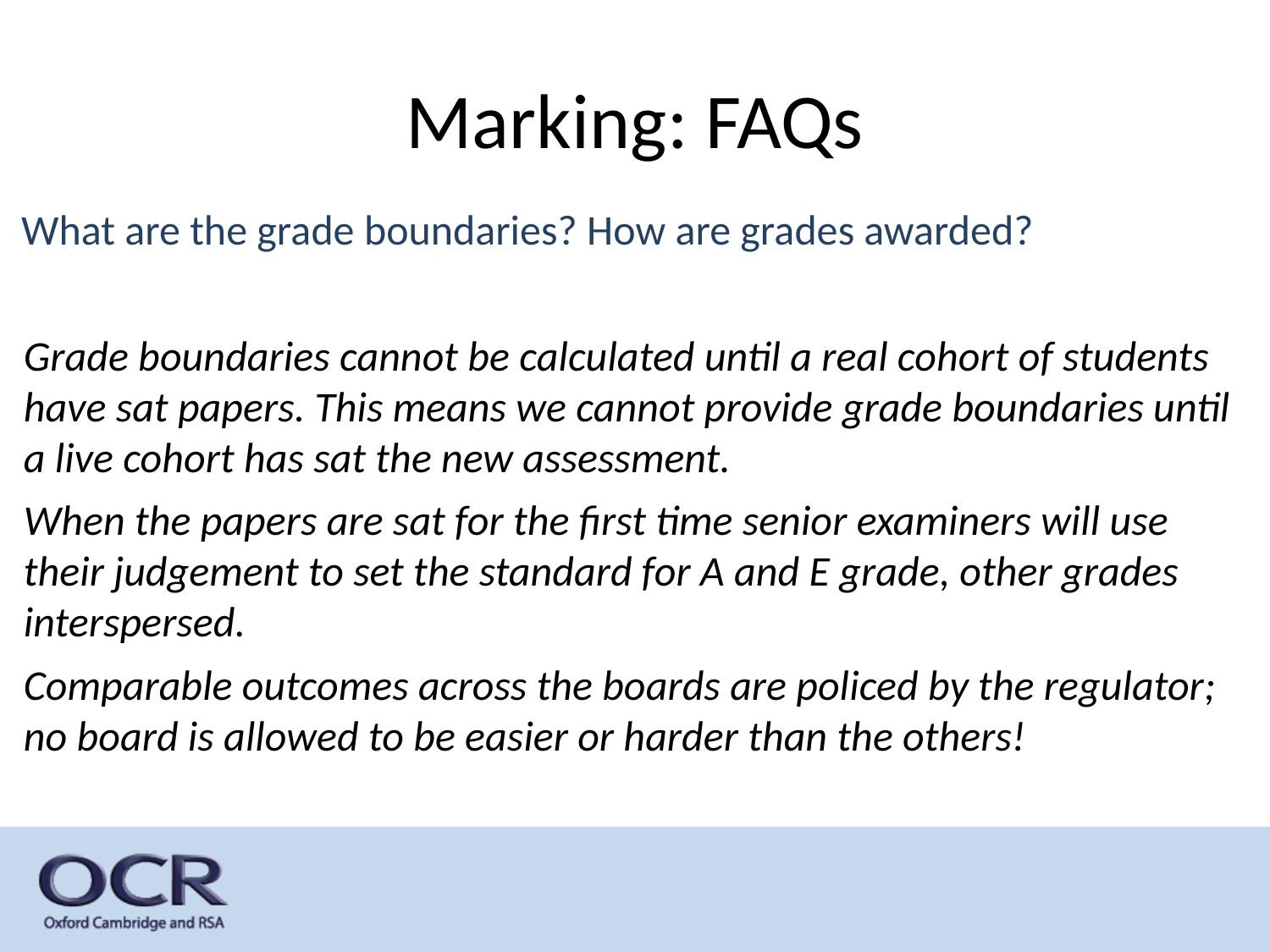

# Marking: FAQs
What are the grade boundaries? How are grades awarded?

Grade boundaries cannot be calculated until a real cohort of students have sat papers. This means we cannot provide grade boundaries until a live cohort has sat the new assessment.
When the papers are sat for the first time senior examiners will use their judgement to set the standard for A and E grade, other grades interspersed.
Comparable outcomes across the boards are policed by the regulator; no board is allowed to be easier or harder than the others!